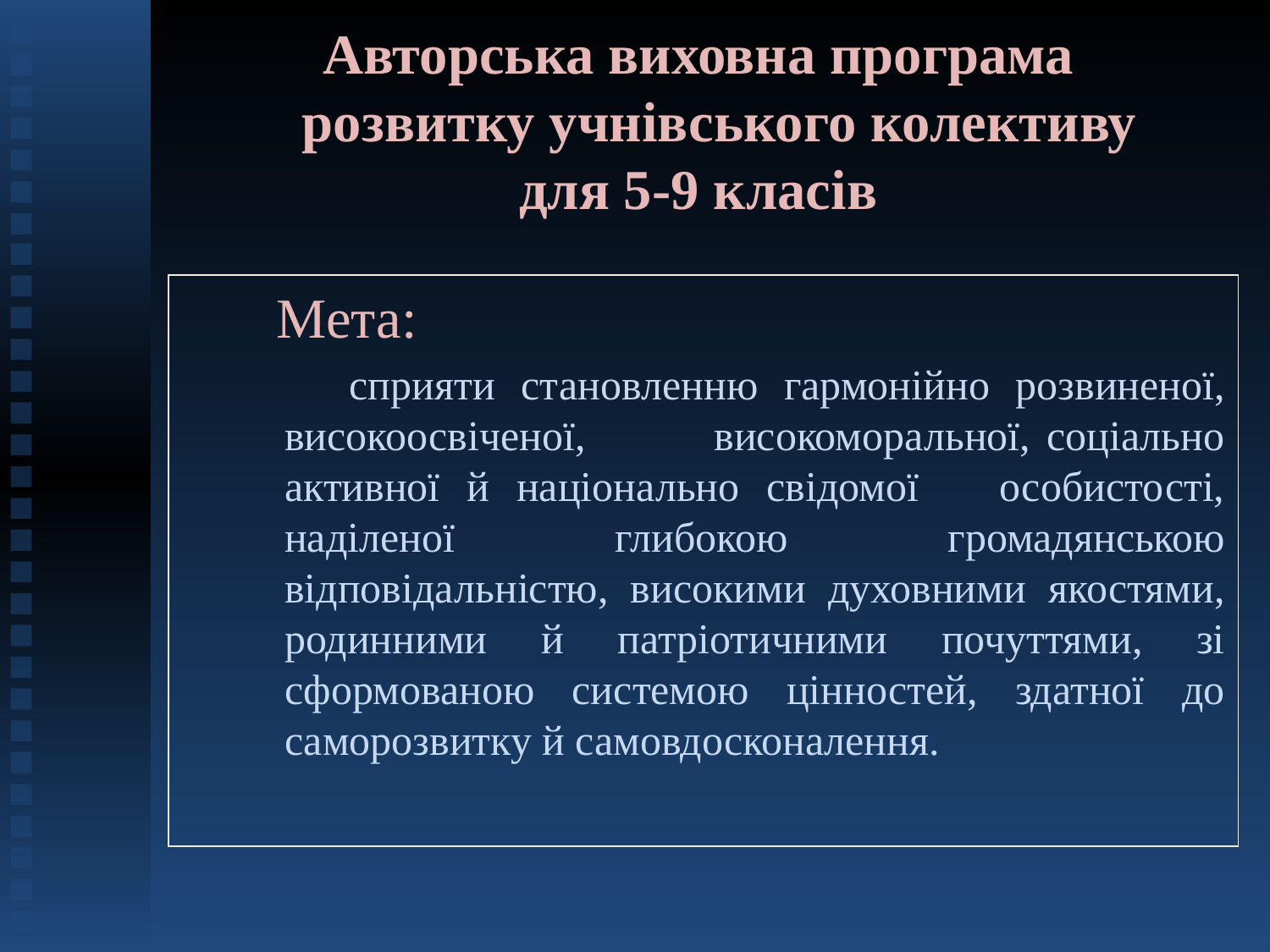

# Авторська виховна програма розвитку учнівського колективу для 5-9 класів
   Мета:
    сприяти становленню гармонійно розвиненої, високоосвіченої,        високоморальної, соціально активної й національно свідомої   особистості, наділеної глибокою громадянською відповідальністю, високими духовними якостями, родинними й патріотичними почуттями, зі сформованою системою цінностей, здатної до саморозвитку й самовдосконалення.